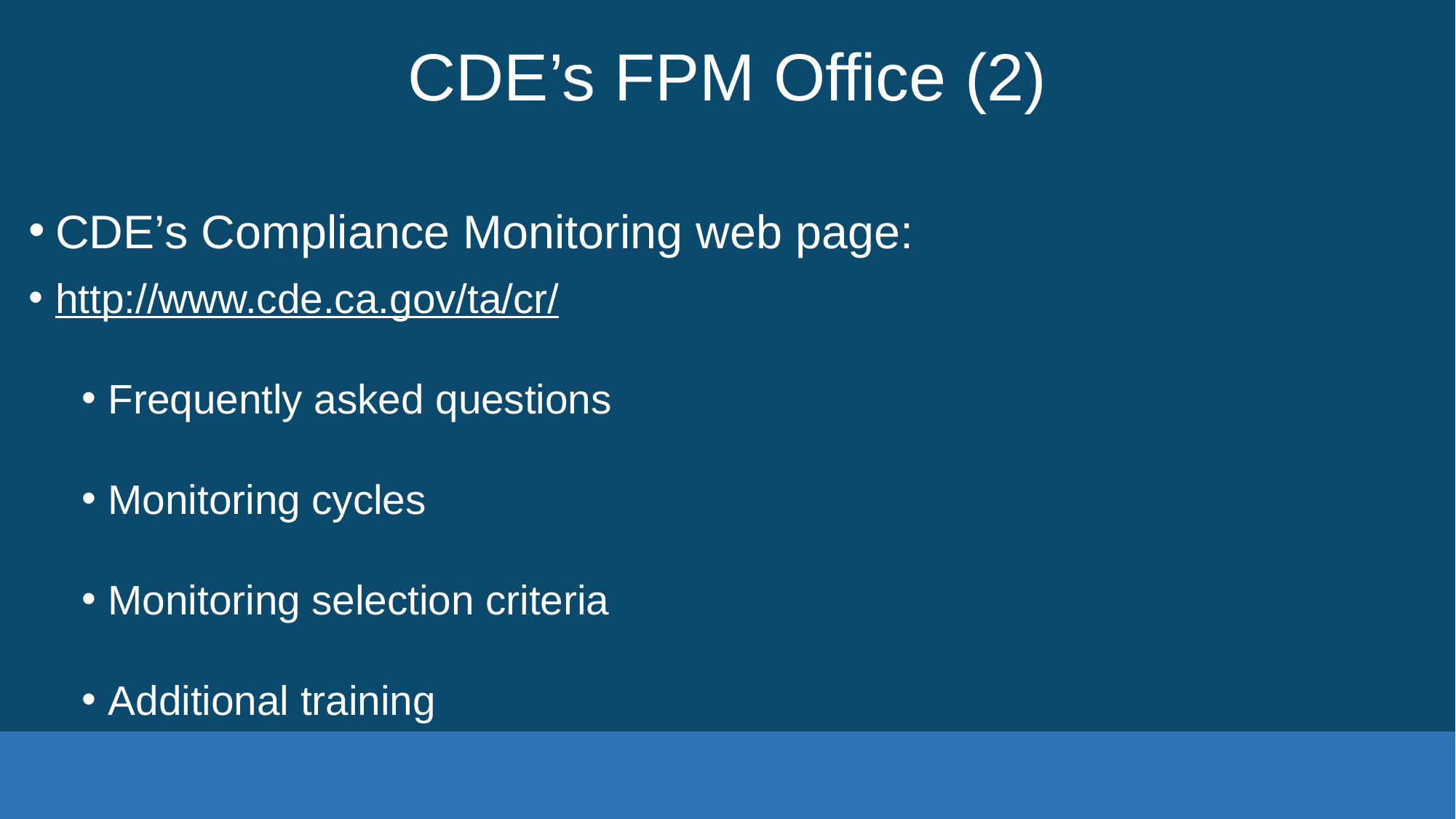

# CDE’s FPM Office (2)
CDE’s Compliance Monitoring web page:
http://www.cde.ca.gov/ta/cr/
Frequently asked questions
Monitoring cycles
Monitoring selection criteria
Additional training